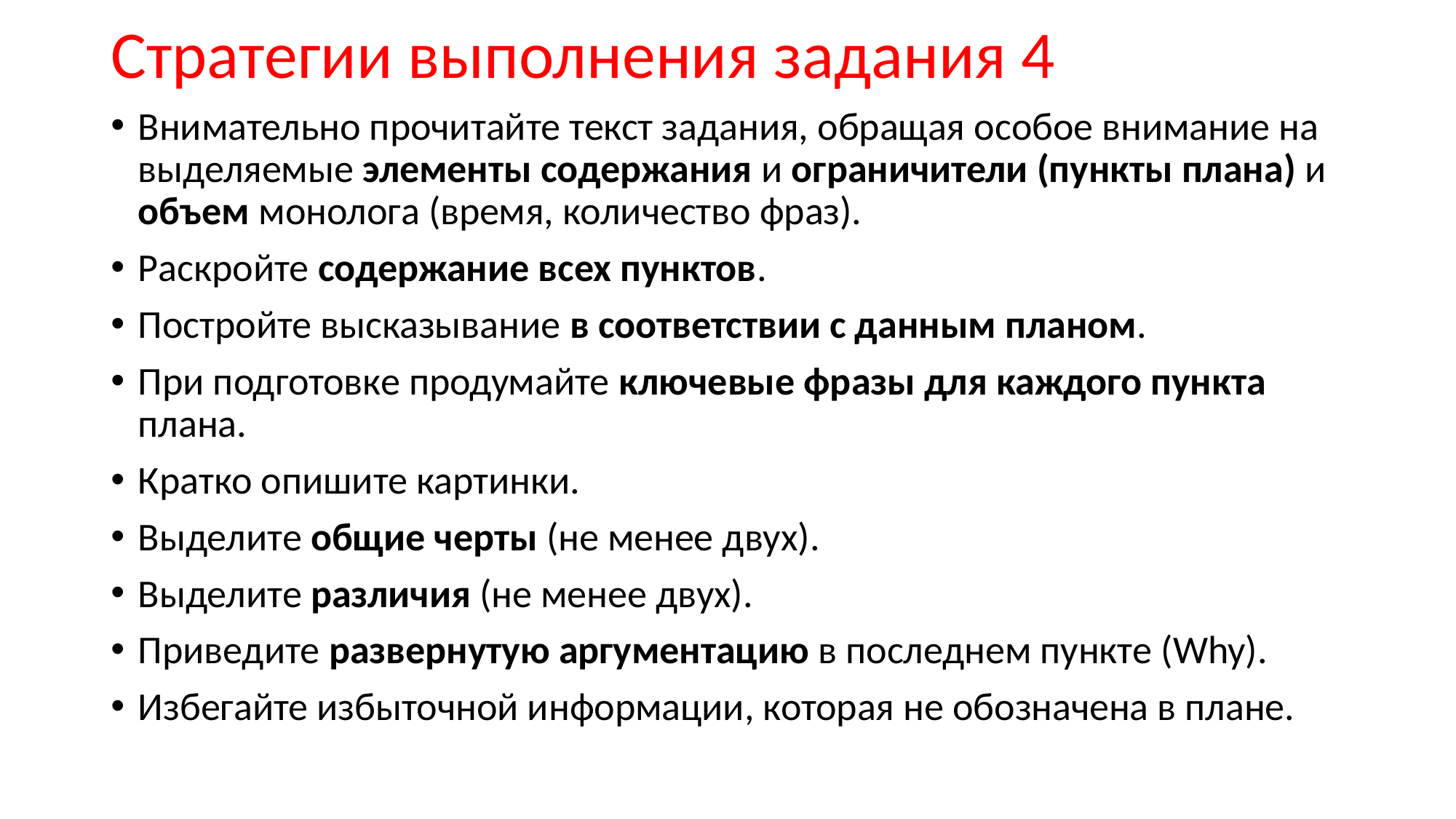

# Стратегии выполнения задания 4
Внимательно прочитайте текст задания, обращая особое внимание на выделяемые элементы содержания и ограничители (пункты плана) и объем монолога (время, количество фраз).
Раскройте содержание всех пунктов.
Постройте высказывание в соответствии с данным планом.
При подготовке продумайте ключевые фразы для каждого пункта плана.
Кратко опишите картинки.
Выделите общие черты (не менее двух).
Выделите различия (не менее двух).
Приведите развернутую аргументацию в последнем пункте (Why).
Избегайте избыточной информации, которая не обозначена в плане.